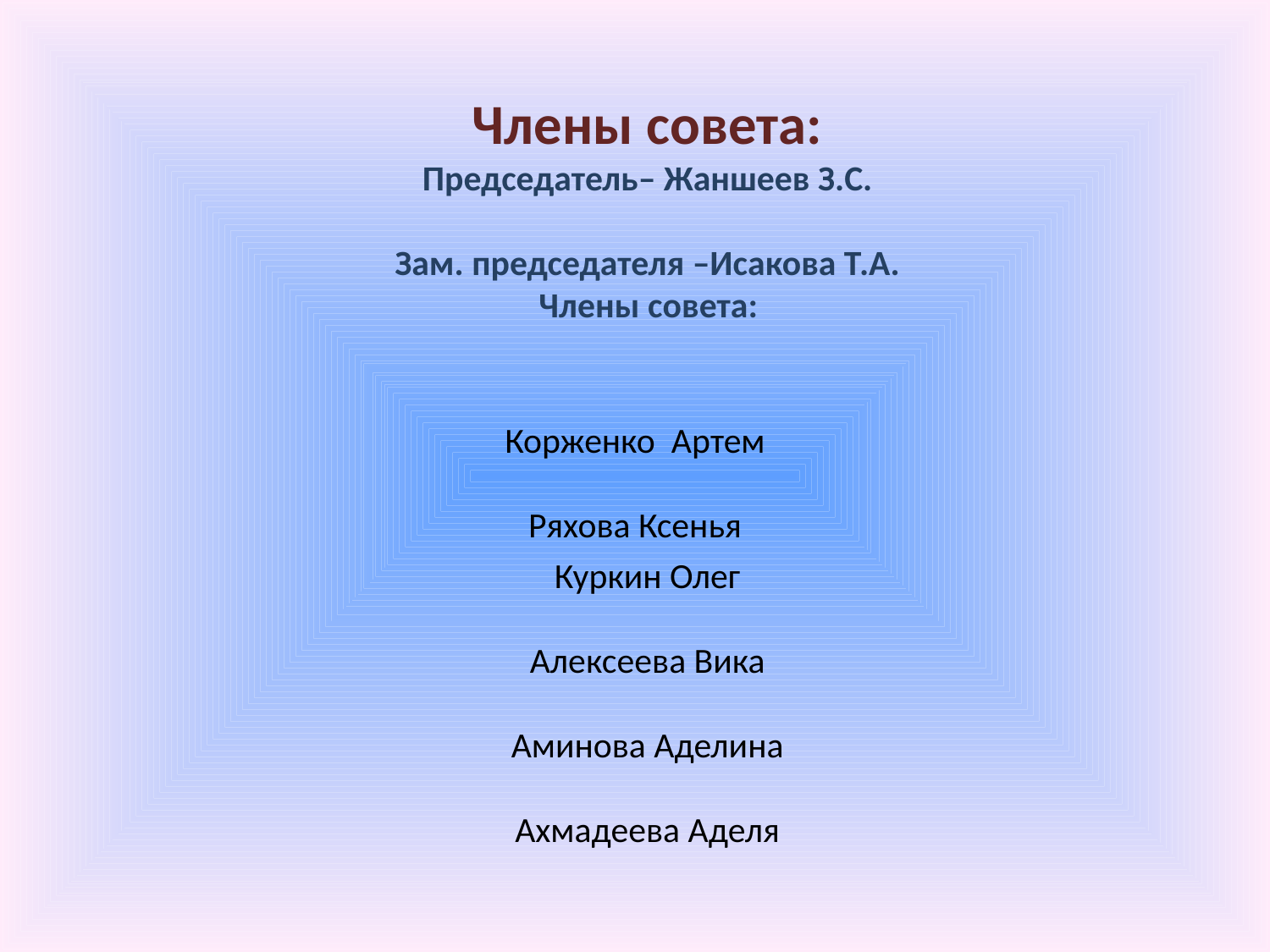

Члены совета:
Председатель– Жаншеев З.С.

Зам. председателя –Исакова Т.А.
 Члены совета:

Куркин Олег

Алексеева Вика

Аминова Аделина

Ахмадеева Аделя

Корженко  Артем

Ряхова Ксенья